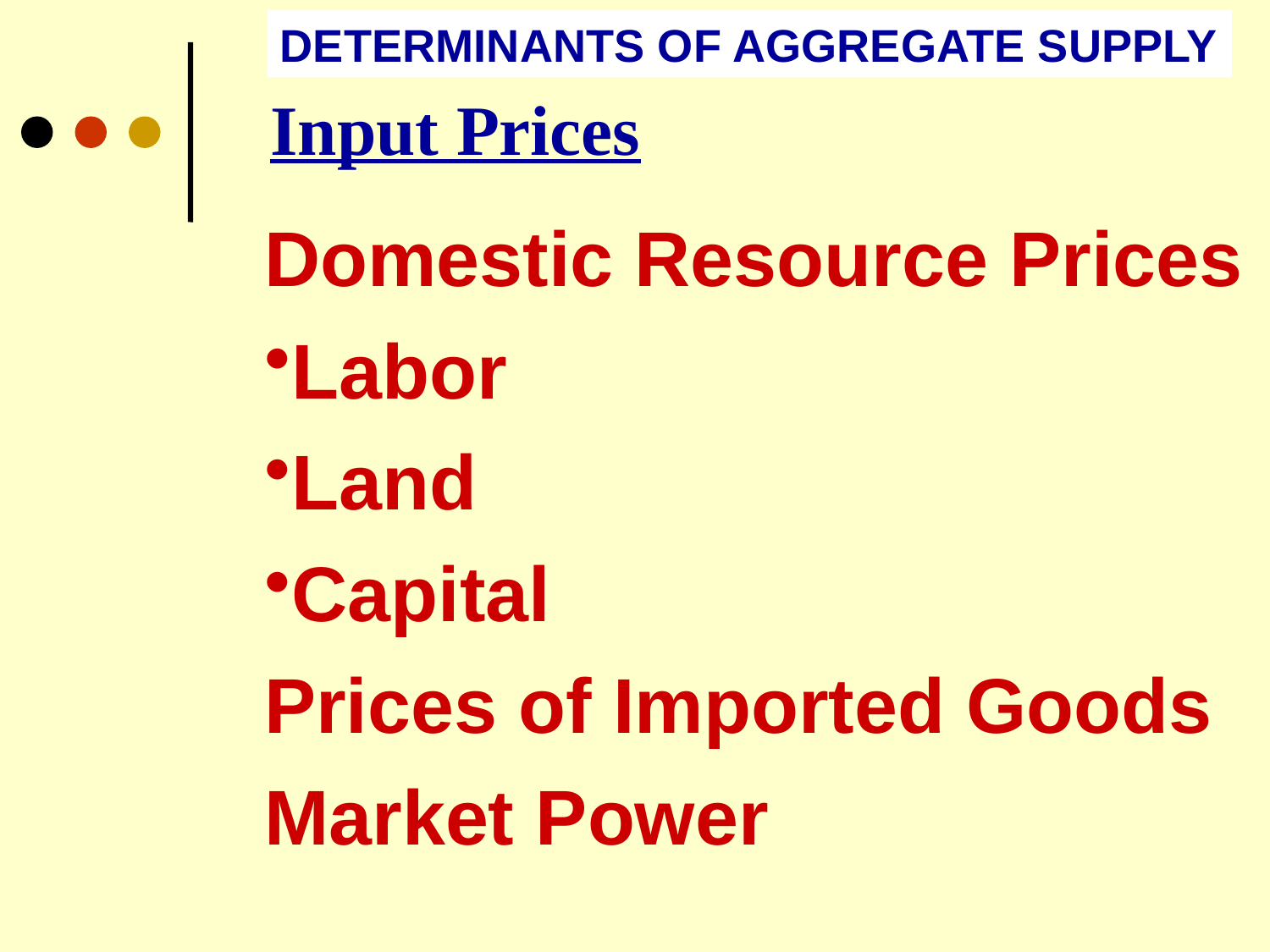

DETERMINANTS OF AGGREGATE SUPPLY
Input Prices
Domestic Resource Prices
Labor
Land
Capital
Prices of Imported Goods
Market Power